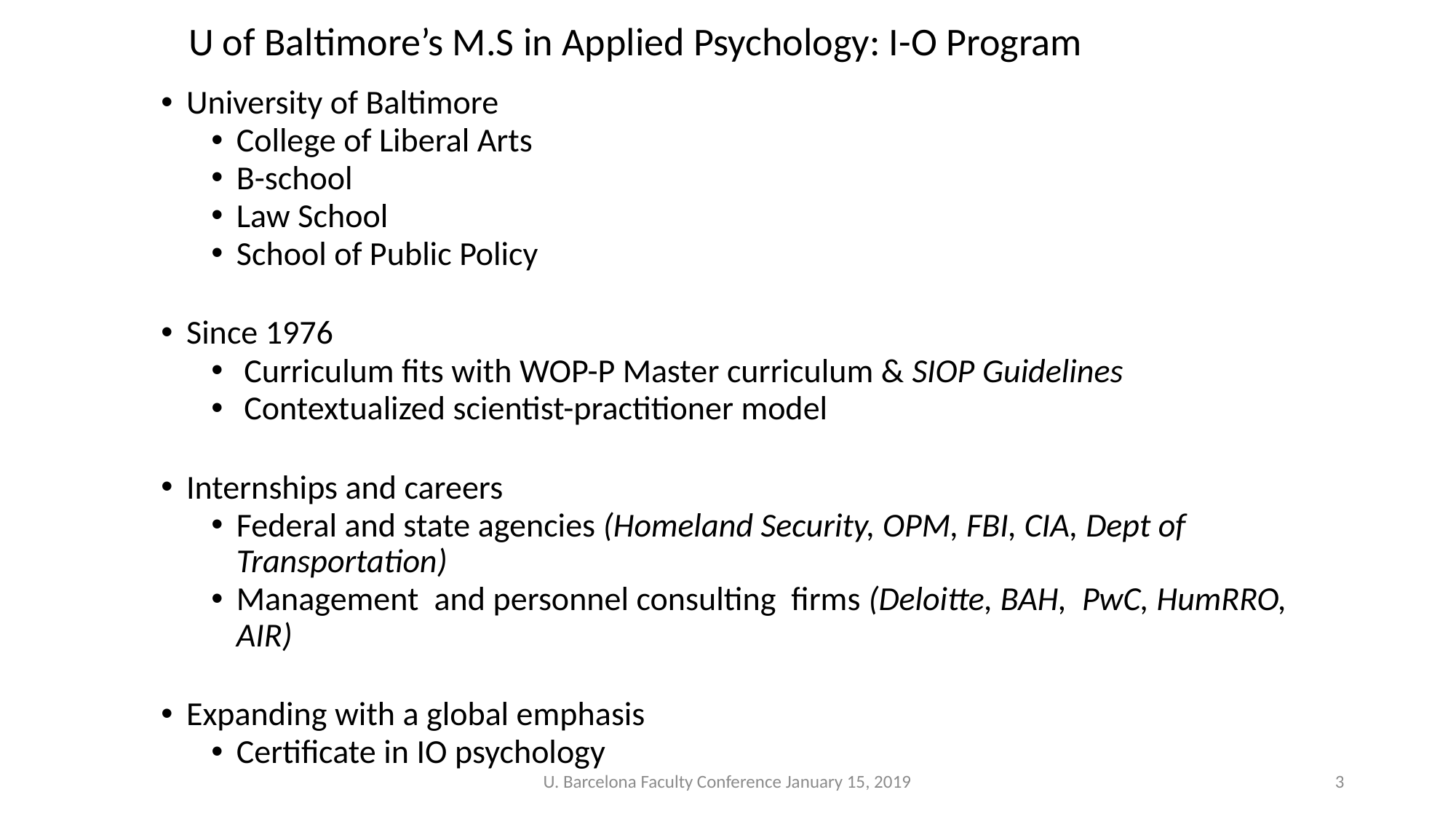

# U of Baltimore’s M.S in Applied Psychology: I-O Program
University of Baltimore
College of Liberal Arts
B-school
Law School
School of Public Policy

Since 1976
 Curriculum fits with WOP-P Master curriculum & SIOP Guidelines
 Contextualized scientist-practitioner model

Internships and careers
Federal and state agencies (Homeland Security, OPM, FBI, CIA, Dept of Transportation)
Management  and personnel consulting  firms (Deloitte, BAH,  PwC, HumRRO, AIR)

Expanding with a global emphasis
Certificate in IO psychology

U. Barcelona Faculty Conference January 15, 2019
3